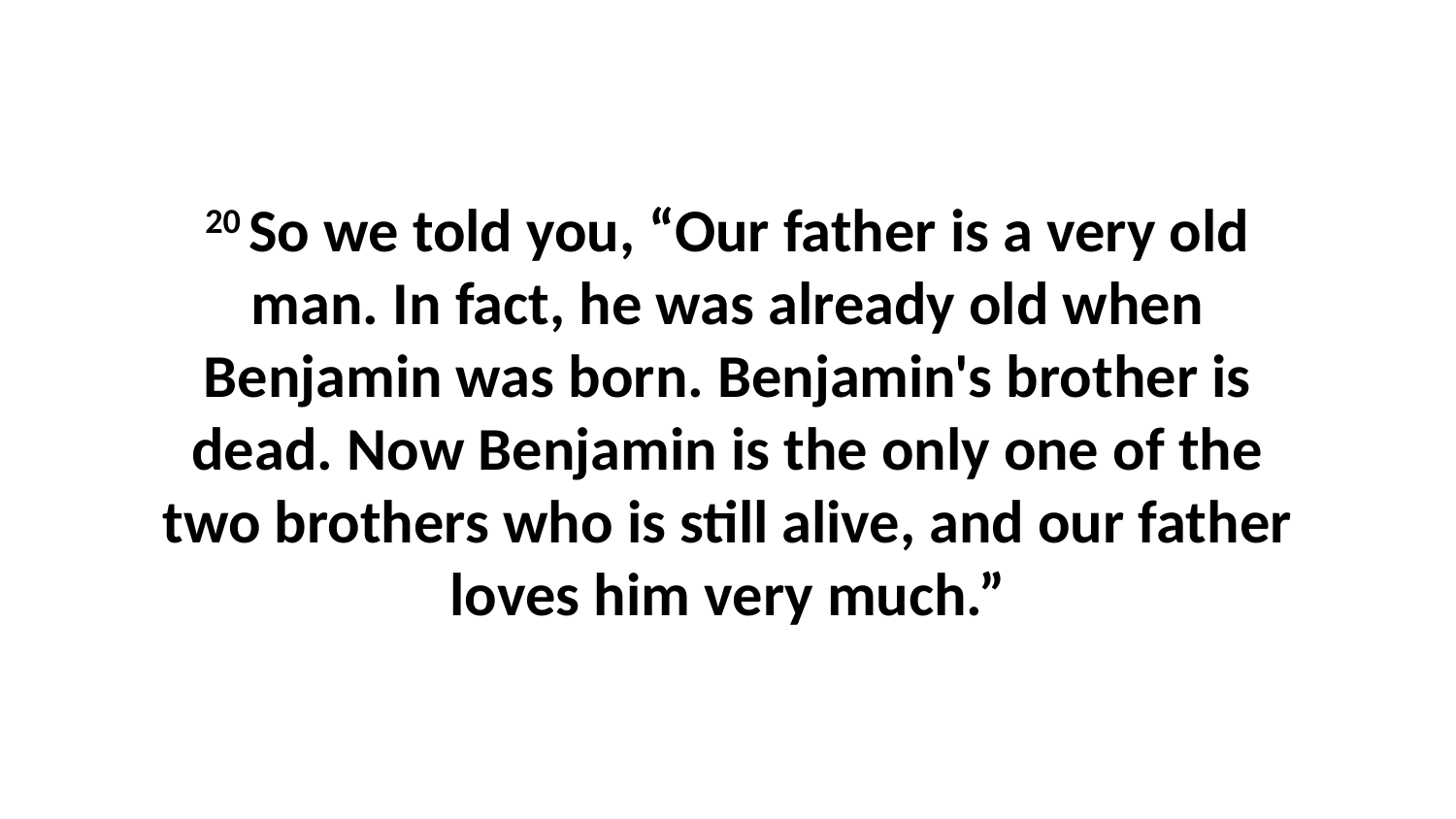

20 So we told you, “Our father is a very old man. In fact, he was already old when Benjamin was born. Benjamin's brother is dead. Now Benjamin is the only one of the two brothers who is still alive, and our father loves him very much.”